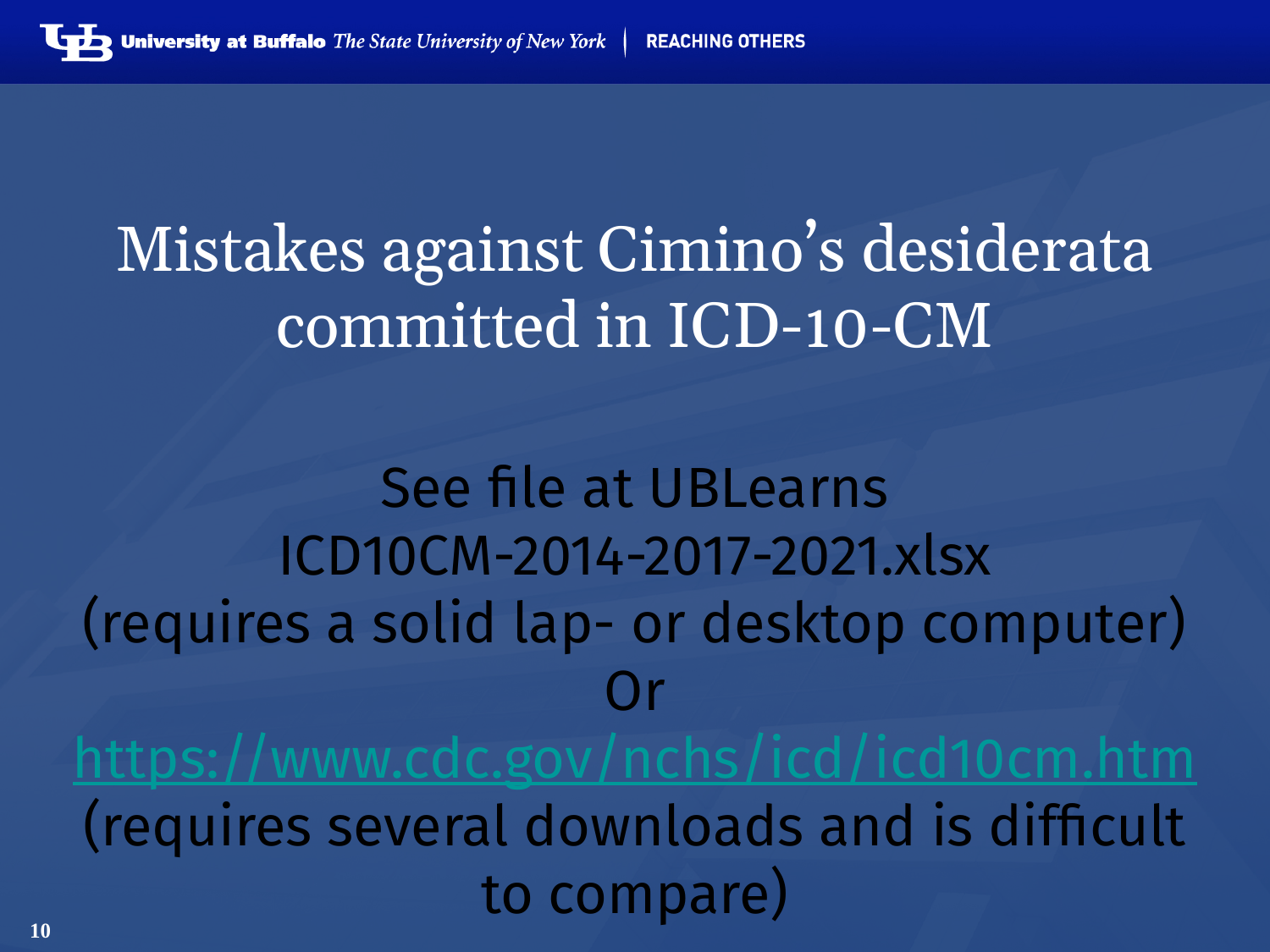

# Mistakes against Cimino’s desiderata committed in ICD-10-CM
See file at UBLearns
ICD10CM-2014-2017-2021.xlsx
(requires a solid lap- or desktop computer)
Or
https://www.cdc.gov/nchs/icd/icd10cm.htm
(requires several downloads and is difficult to compare)
10